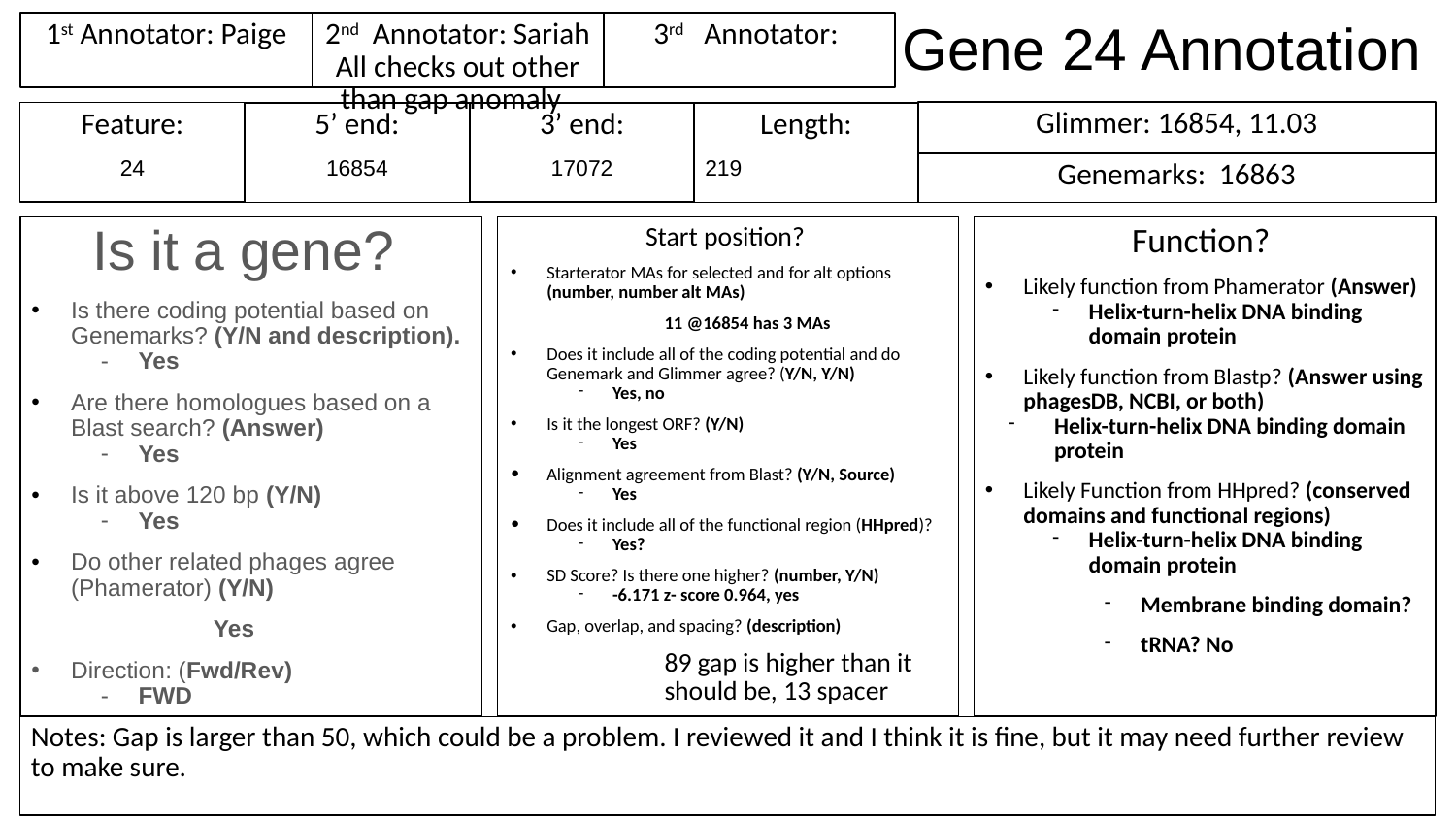

# Gene 24 Annotation
1st Annotator: Paige
3rd   Annotator:
2nd  Annotator: Sariah
All checks out other than gap anomaly
Glimmer: 16854, 11.03
Feature:
24
3’ end:
17072
Length:
219
5’ end:
16854
Genemarks:  16863
Is it a gene?
Is there coding potential based on Genemarks? (Y/N and description).
Yes
Are there homologues based on a Blast search? (Answer)
Yes
Is it above 120 bp (Y/N)
Yes
Do other related phages agree (Phamerator) (Y/N)
	      Yes
Direction: (Fwd/Rev)
FWD
Start position?
Starterator MAs for selected and for alt options (number, number alt MAs)
11 @16854 has 3 MAs
Does it include all of the coding potential and do Genemark and Glimmer agree? (Y/N, Y/N)
Yes, no
Is it the longest ORF? (Y/N)
Yes
Alignment agreement from Blast? (Y/N, Source)
Yes
Does it include all of the functional region (HHpred)?
Yes?
SD Score? Is there one higher? (number, Y/N)
-6.171 z- score 0.964, yes
Gap, overlap, and spacing? (description)
89 gap is higher than it should be, 13 spacer
Function?
Likely function from Phamerator (Answer)
Helix-turn-helix DNA binding domain protein
Likely function from Blastp? (Answer using phagesDB, NCBI, or both)
Helix-turn-helix DNA binding domain protein
Likely Function from HHpred? (conserved domains and functional regions)
Helix-turn-helix DNA binding domain protein
Membrane binding domain?
tRNA? No

Notes: Gap is larger than 50, which could be a problem. I reviewed it and I think it is fine, but it may need further review to make sure.